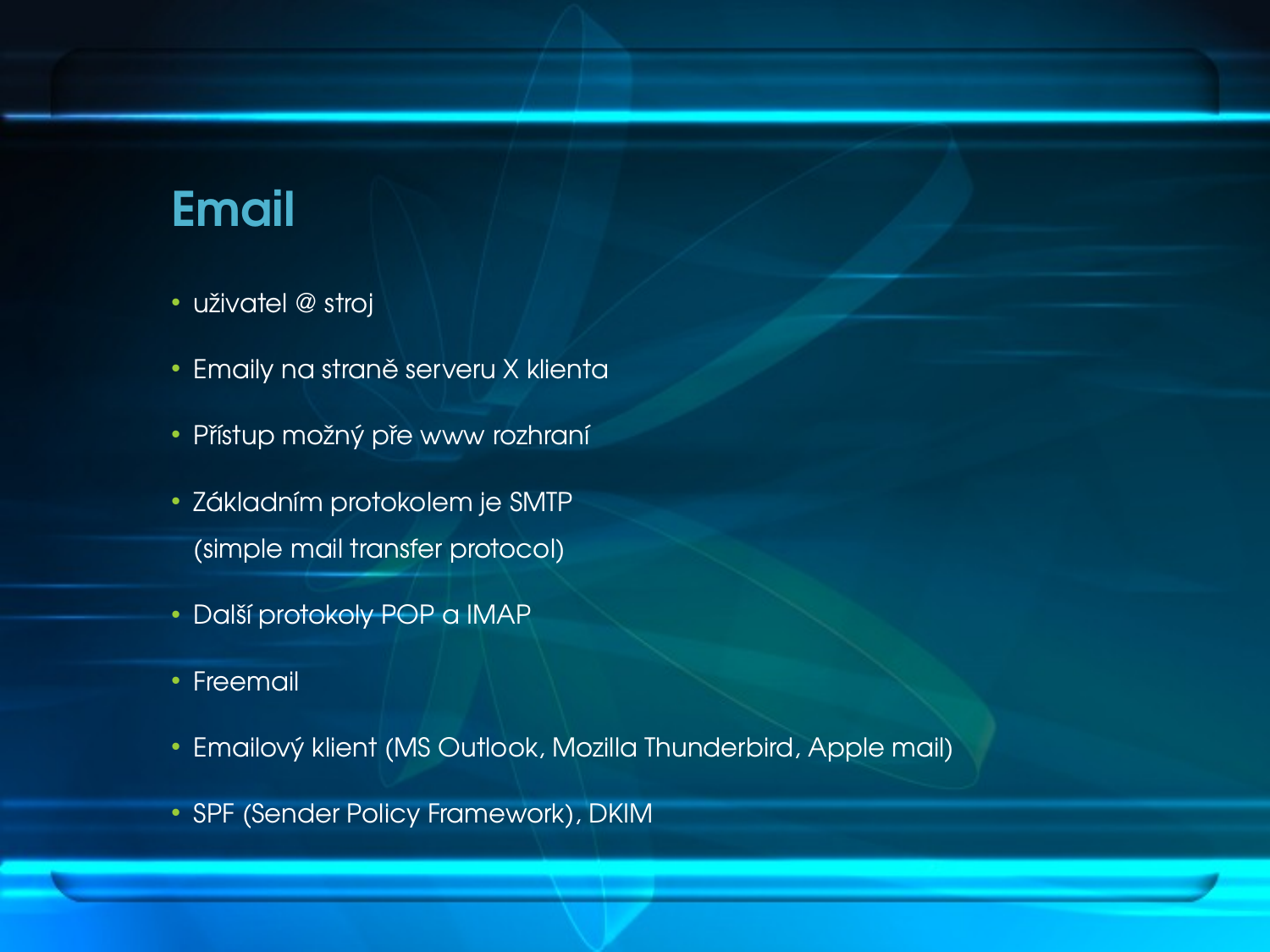

# Email
uživatel @ stroj
Emaily na straně serveru X klienta
Přístup možný pře www rozhraní
Základním protokolem je SMTP
(simple mail transfer protocol)
Další protokoly POP a IMAP
Freemail
Emailový klient (MS Outlook, Mozilla Thunderbird, Apple mail)
SPF (Sender Policy Framework), DKIM